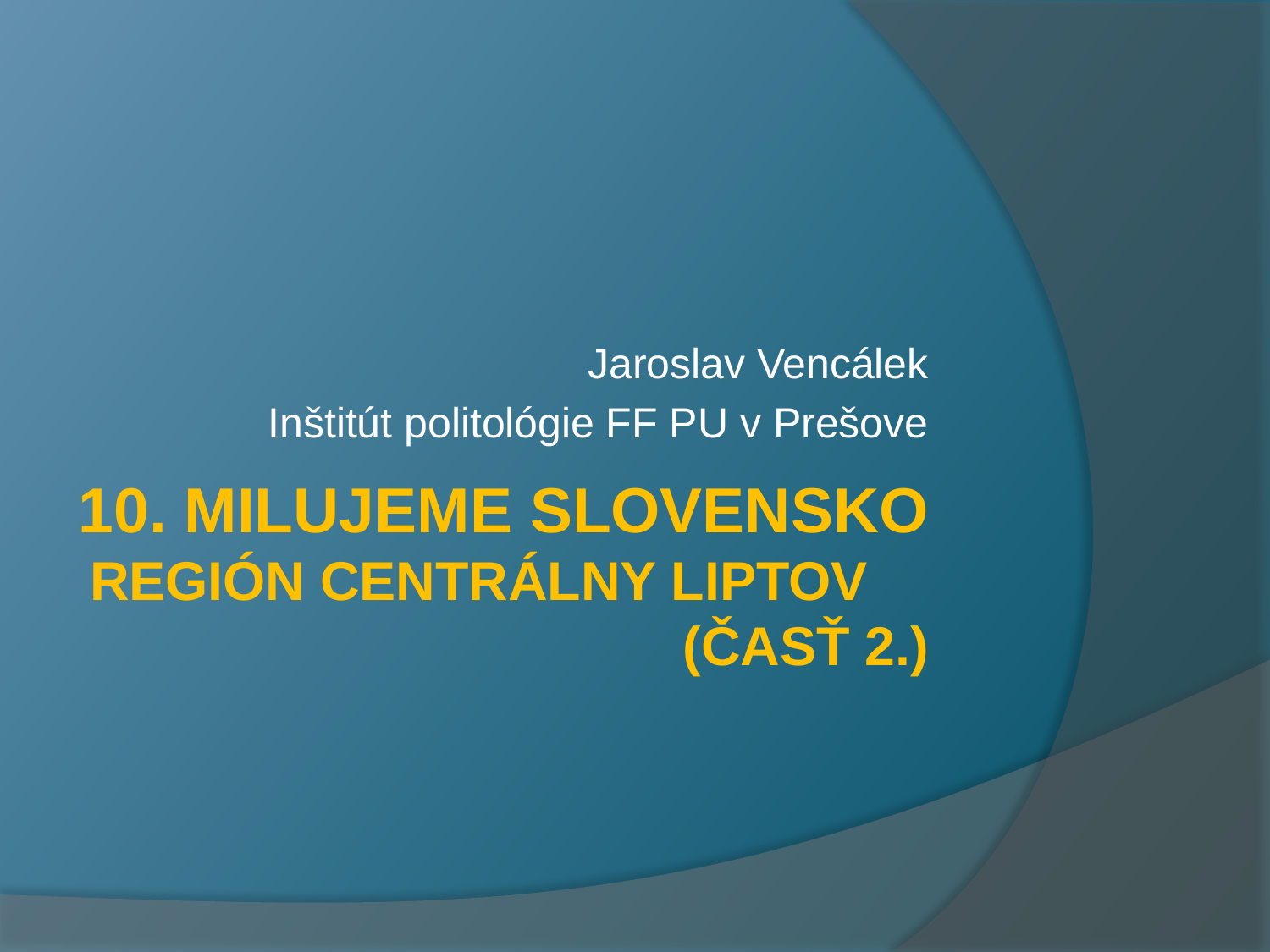

Jaroslav Vencálek
Inštitút politológie FF PU v Prešove
# 10. MilujemE Slovensko región CENTRÁLNY LIPTOV     (časť 2.)